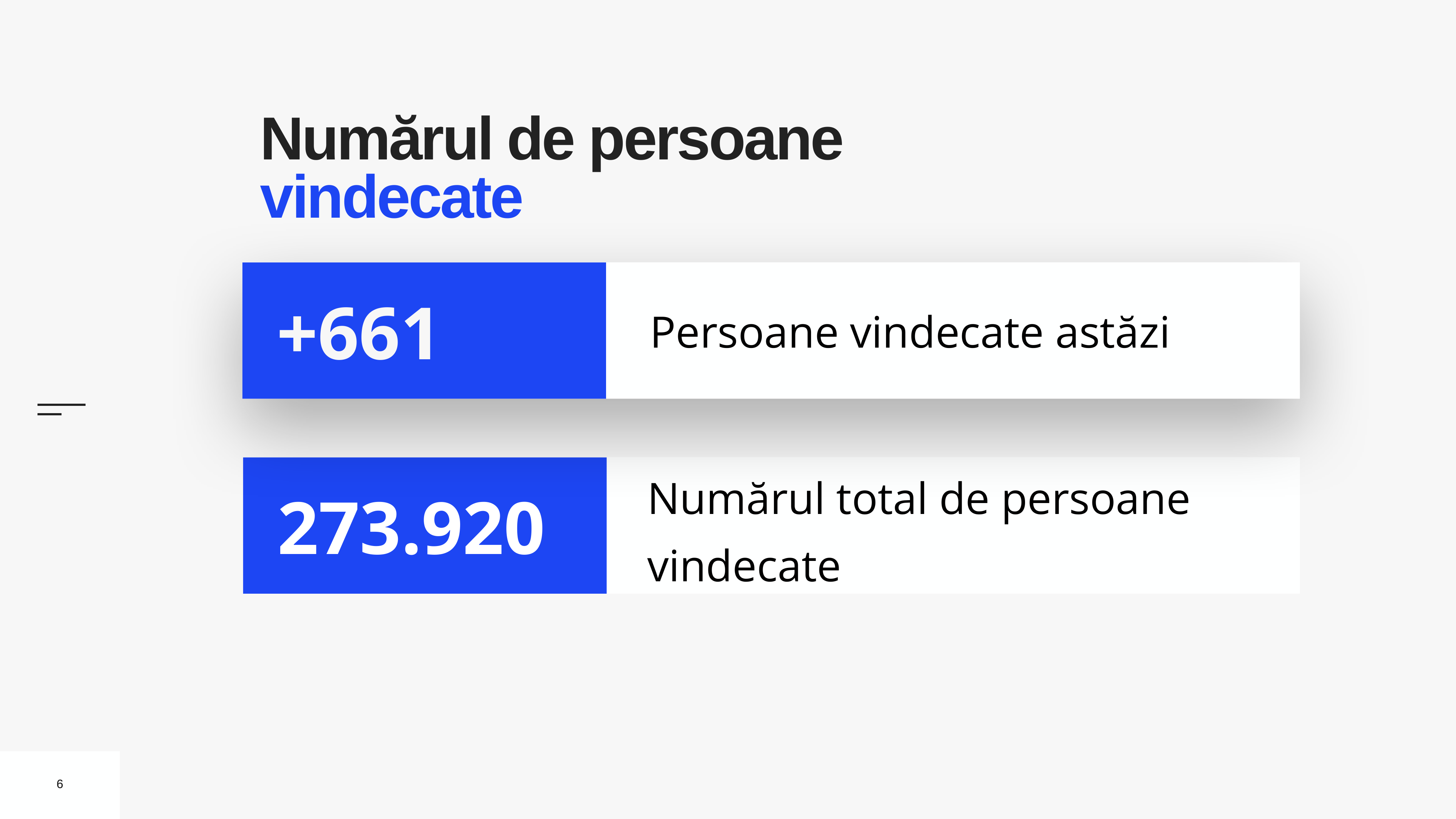

# Numărul de persoane vindecate

Persoane vindecate astăzi

+661

Numărul total de persoane vindecate

273.920
6
6